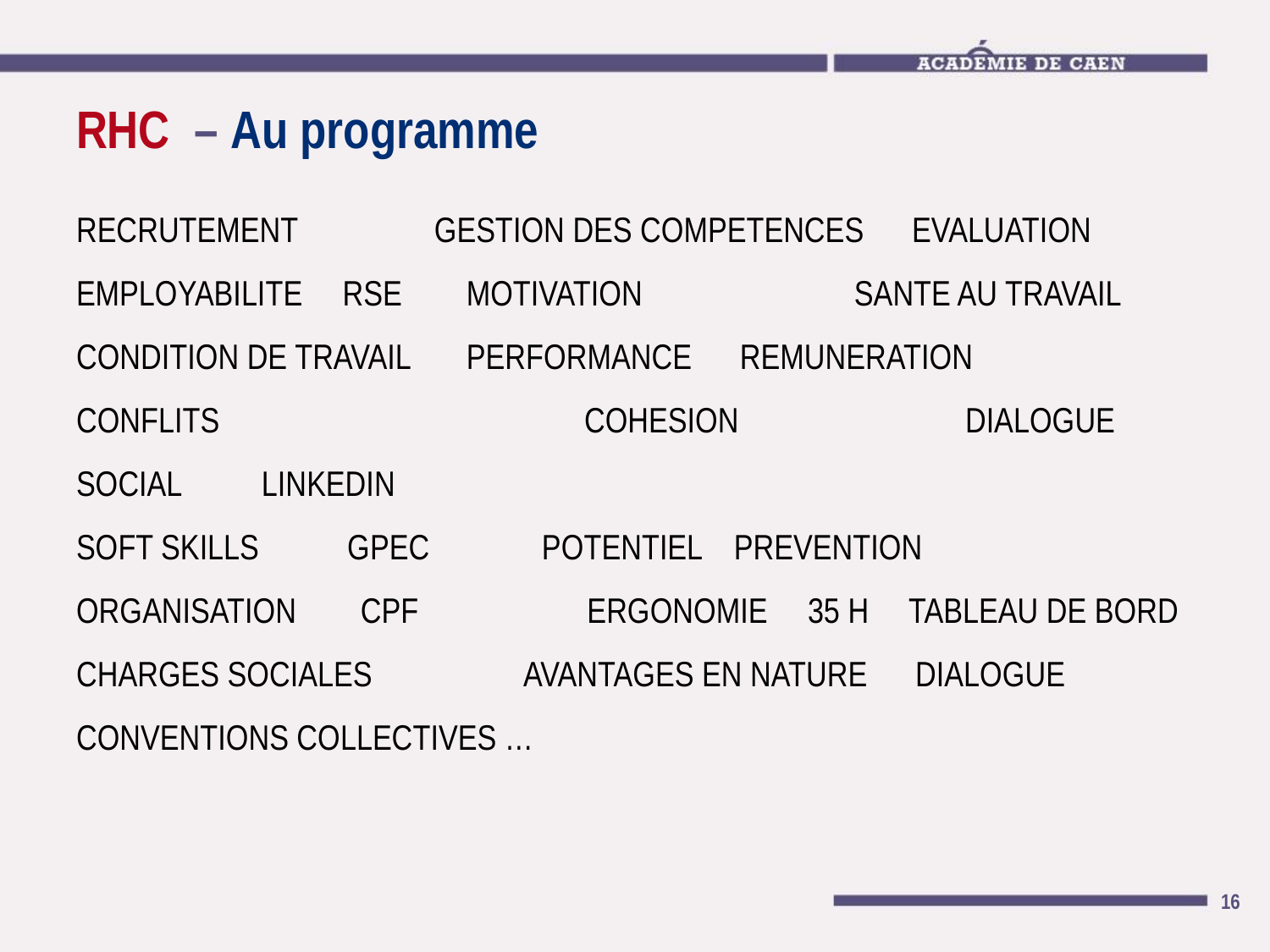

# RHC  – Au programme
RECRUTEMENT                 GESTION DES COMPETENCES      EVALUATION
EMPLOYABILITE     RSE        MOTIVATION 		  SANTE AU TRAVAIL
CONDITION DE TRAVAIL       PERFORMANCE      REMUNERATION
CONFLITS 			COHESION 		DIALOGUE SOCIAL          LINKEDIN
SOFT SKILLS           GPEC              POTENTIEL    PREVENTION
ORGANISATION        CPF                     ERGONOMIE     35 H     TABLEAU DE BORD CHARGES SOCIALES                   AVANTAGES EN NATURE      DIALOGUE    CONVENTIONS COLLECTIVES …

16